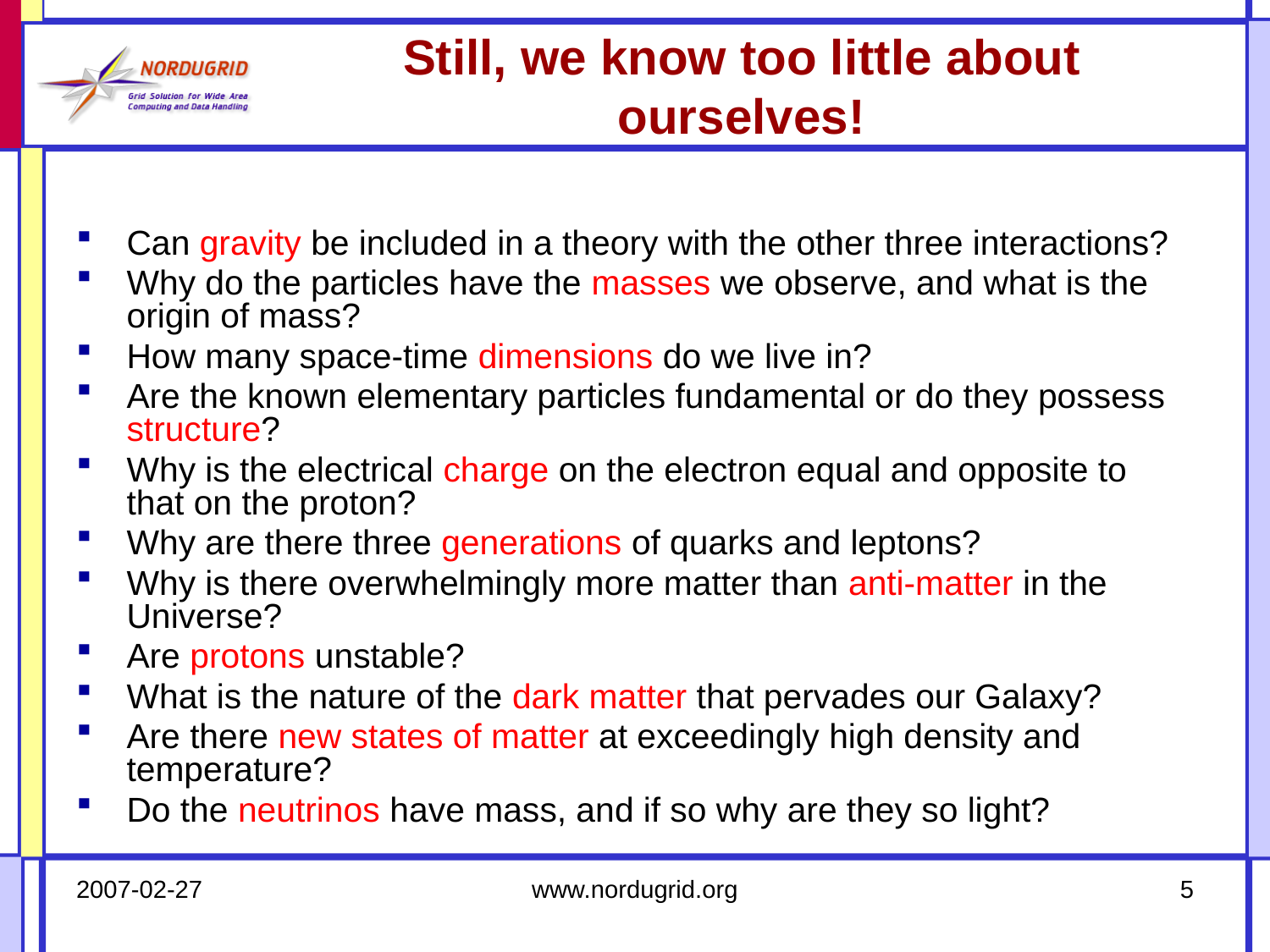

# Still, we know too little about ourselves!
Can gravity be included in a theory with the other three interactions?
Why do the particles have the masses we observe, and what is the origin of mass?
How many space-time dimensions do we live in?
Are the known elementary particles fundamental or do they possess structure?
Why is the electrical charge on the electron equal and opposite to that on the proton?
Why are there three generations of quarks and leptons?
Why is there overwhelmingly more matter than anti-matter in the Universe?
Are protons unstable?
What is the nature of the dark matter that pervades our Galaxy?
Are there new states of matter at exceedingly high density and temperature?
Do the neutrinos have mass, and if so why are they so light?

2007-02-27
www.nordugrid.org
5